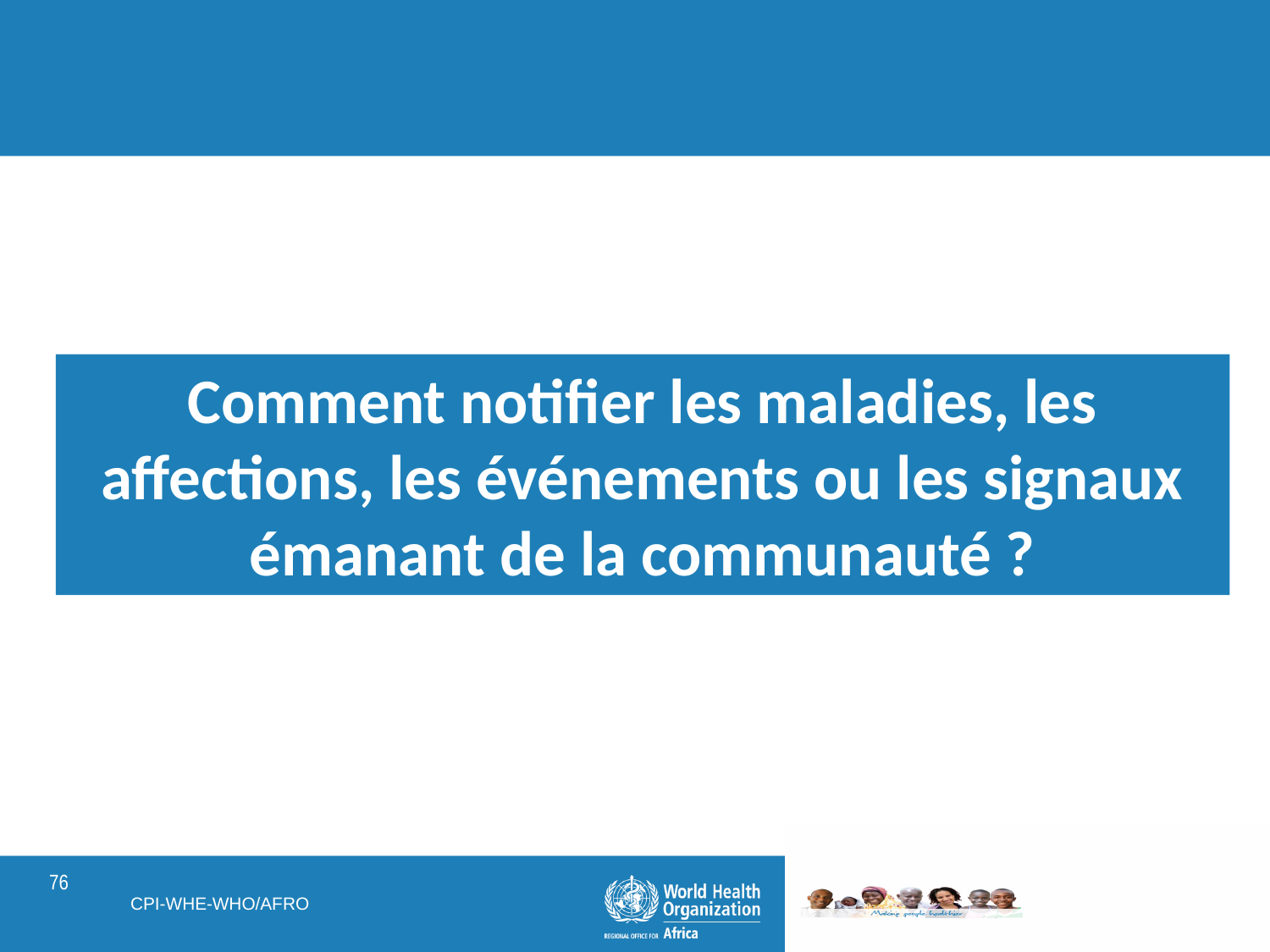

Comment notifier les maladies, les affections, les événements ou les signaux émanant de la communauté ?
CPI-WHE-WHO/AFRO
76